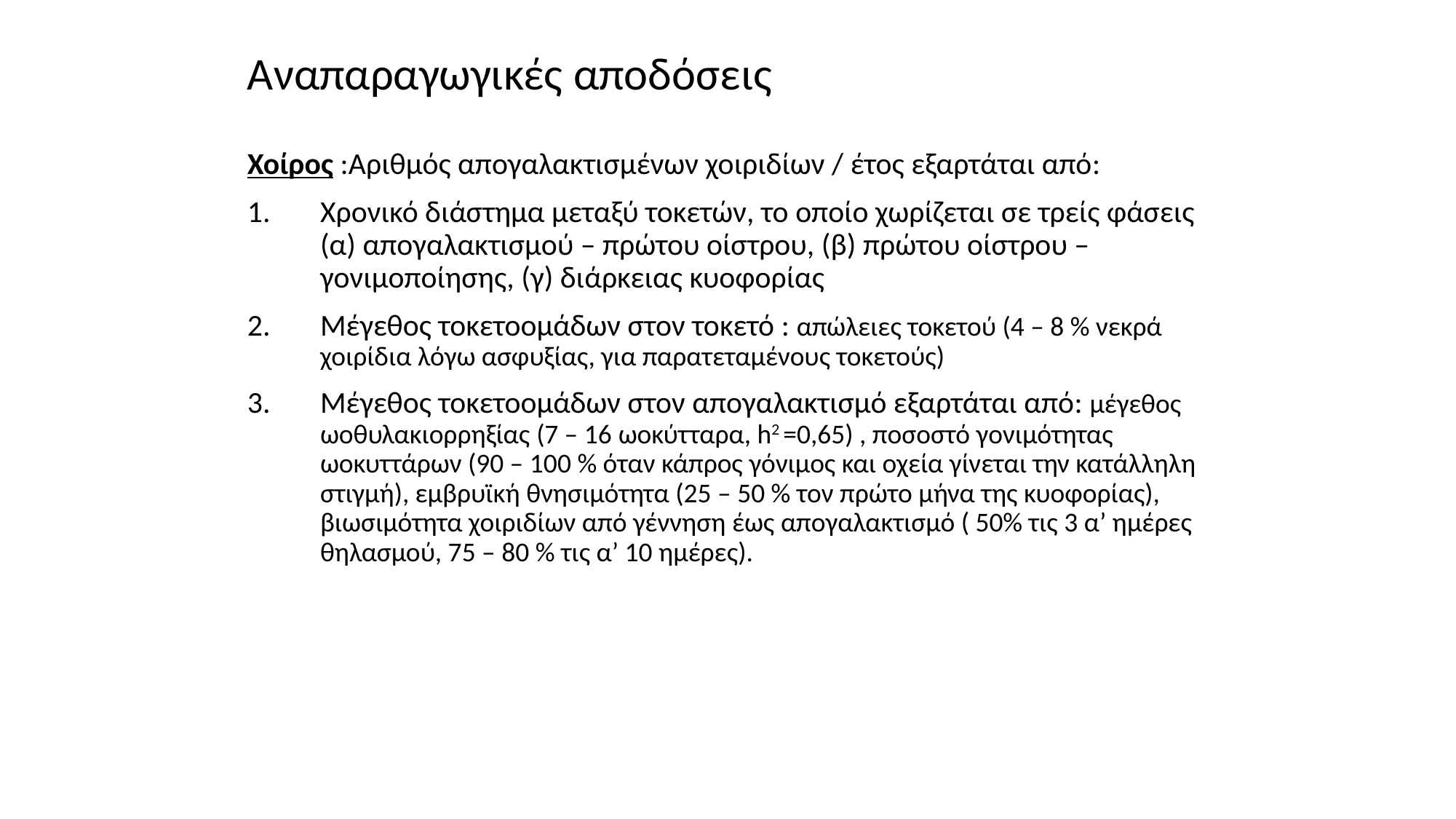

# Αναπαραγωγικές αποδόσεις
Χοίρος :Αριθμός απογαλακτισμένων χοιριδίων / έτος εξαρτάται από:
Χρονικό διάστημα μεταξύ τοκετών, το οποίο χωρίζεται σε τρείς φάσεις (α) απογαλακτισμού – πρώτου οίστρου, (β) πρώτου οίστρου – γονιμοποίησης, (γ) διάρκειας κυοφορίας
Μέγεθος τοκετοομάδων στον τοκετό : απώλειες τοκετού (4 – 8 % νεκρά χοιρίδια λόγω ασφυξίας, για παρατεταμένους τοκετούς)
Μέγεθος τοκετοομάδων στον απογαλακτισμό εξαρτάται από: μέγεθος ωοθυλακιορρηξίας (7 – 16 ωοκύτταρα, h2 =0,65) , ποσοστό γονιμότητας ωοκυττάρων (90 – 100 % όταν κάπρος γόνιμος και οχεία γίνεται την κατάλληλη στιγμή), εμβρυϊκή θνησιμότητα (25 – 50 % τον πρώτο μήνα της κυοφορίας), βιωσιμότητα χοιριδίων από γέννηση έως απογαλακτισμό ( 50% τις 3 α’ ημέρες θηλασμού, 75 – 80 % τις α’ 10 ημέρες).